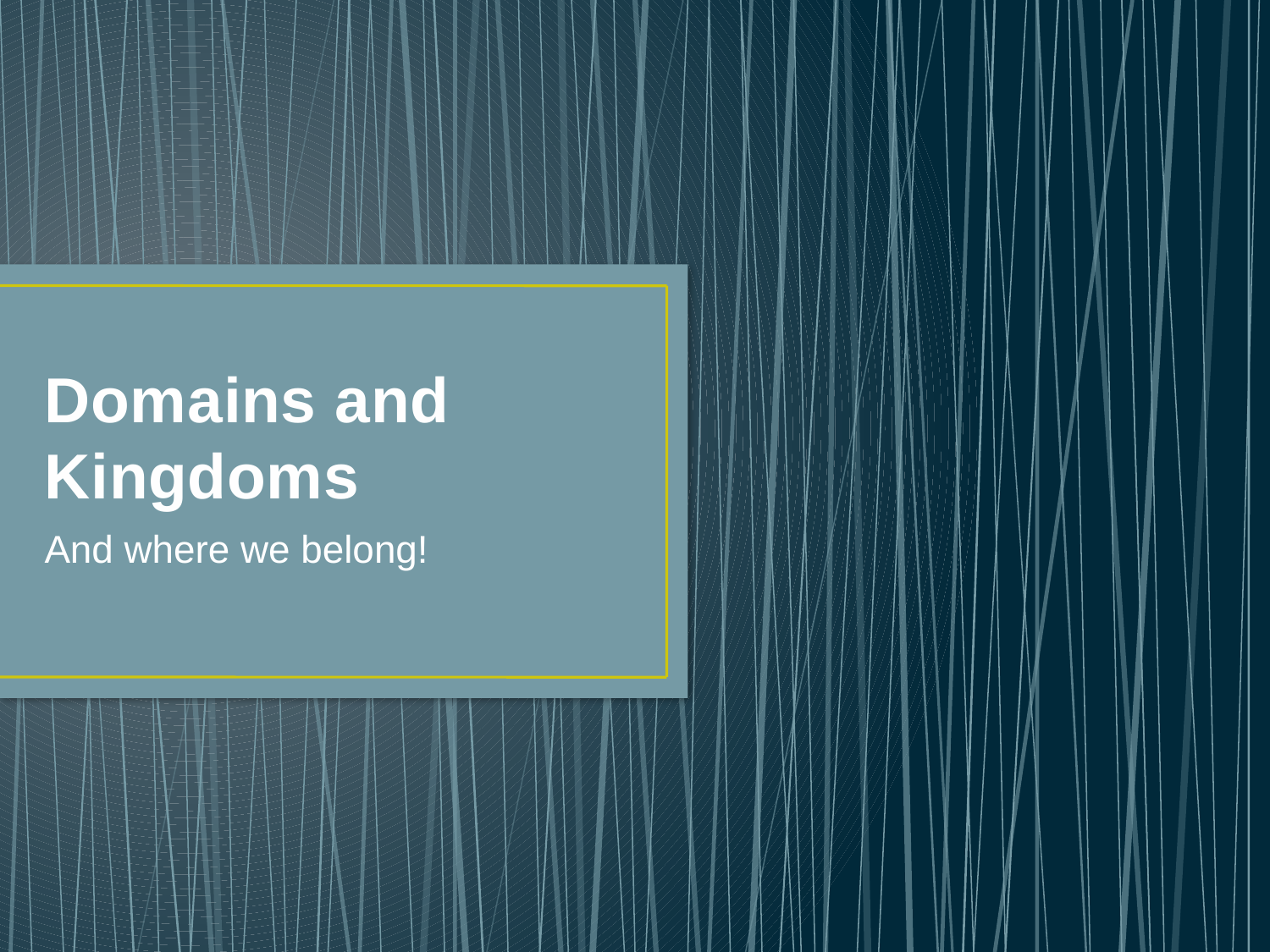

# Domains and Kingdoms
And where we belong!